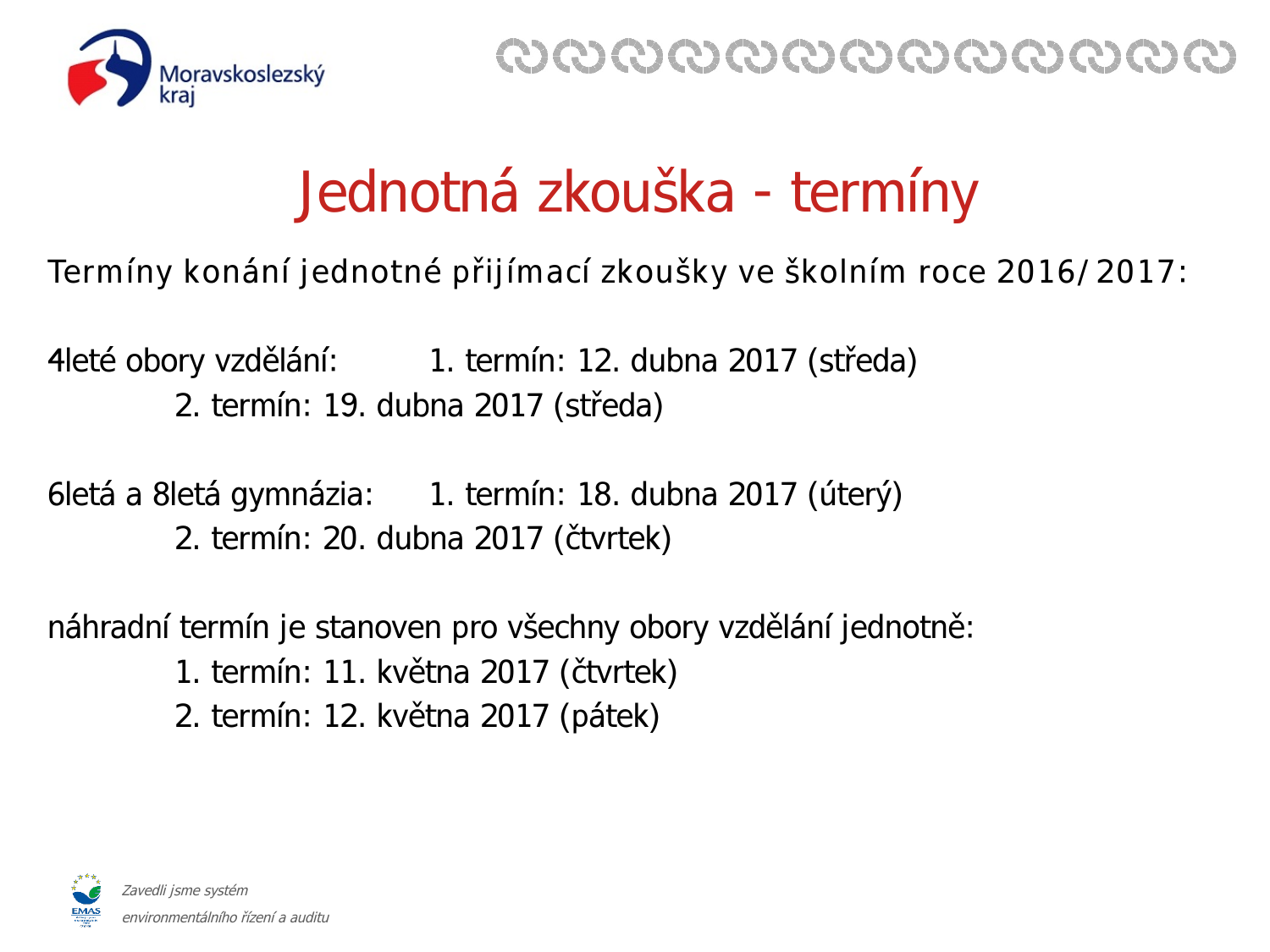

# Jednotná zkouška - termíny
Termíny konání jednotné přijímací zkoušky ve školním roce 2016/2017:

4leté obory vzdělání: 	1. termín: 12. dubna 2017 (středa)
	2. termín: 19. dubna 2017 (středa)

6letá a 8letá gymnázia:	1. termín: 18. dubna 2017 (úterý)
	2. termín: 20. dubna 2017 (čtvrtek)

náhradní termín je stanoven pro všechny obory vzdělání jednotně:
	1. termín: 11. května 2017 (čtvrtek)
	2. termín: 12. května 2017 (pátek)